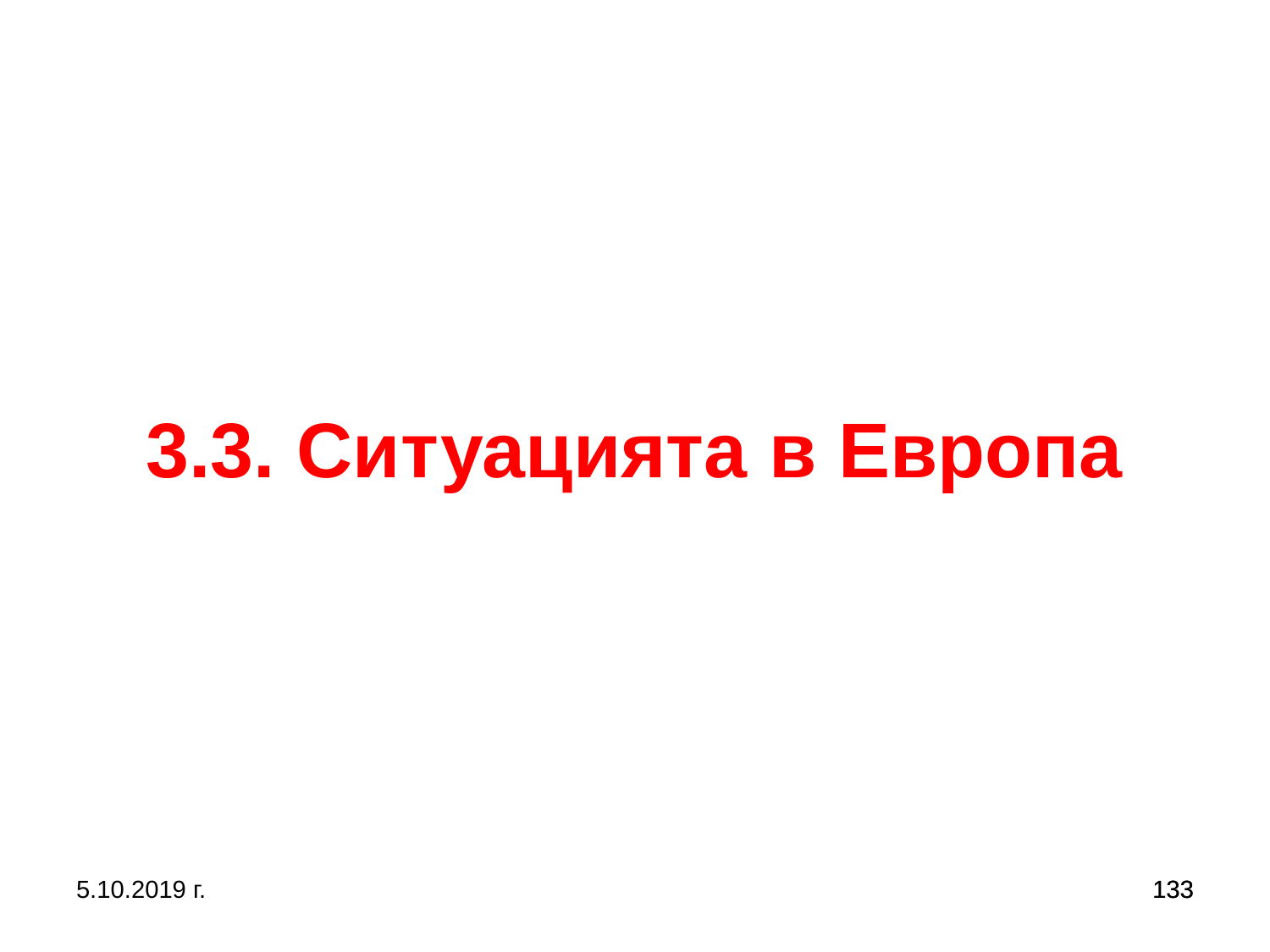

# 3.3. Ситуацията в Европа
5.10.2019 г.
133
133